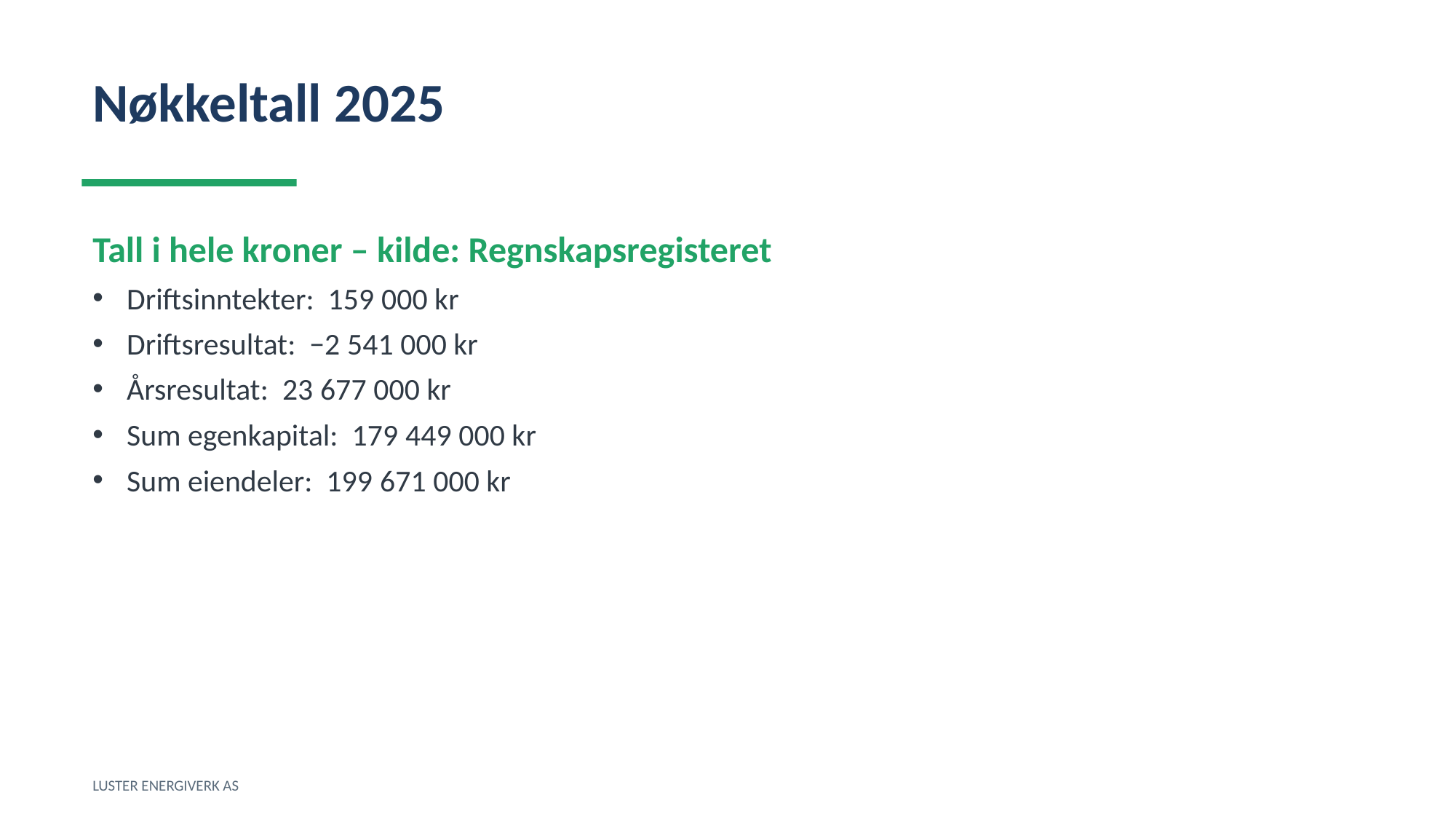

Nøkkeltall 2025

Tall i hele kroner – kilde: Regnskapsregisteret
Driftsinntekter:  159 000 kr
Driftsresultat:  −2 541 000 kr
Årsresultat:  23 677 000 kr
Sum egenkapital:  179 449 000 kr
Sum eiendeler:  199 671 000 kr
LUSTER ENERGIVERK AS